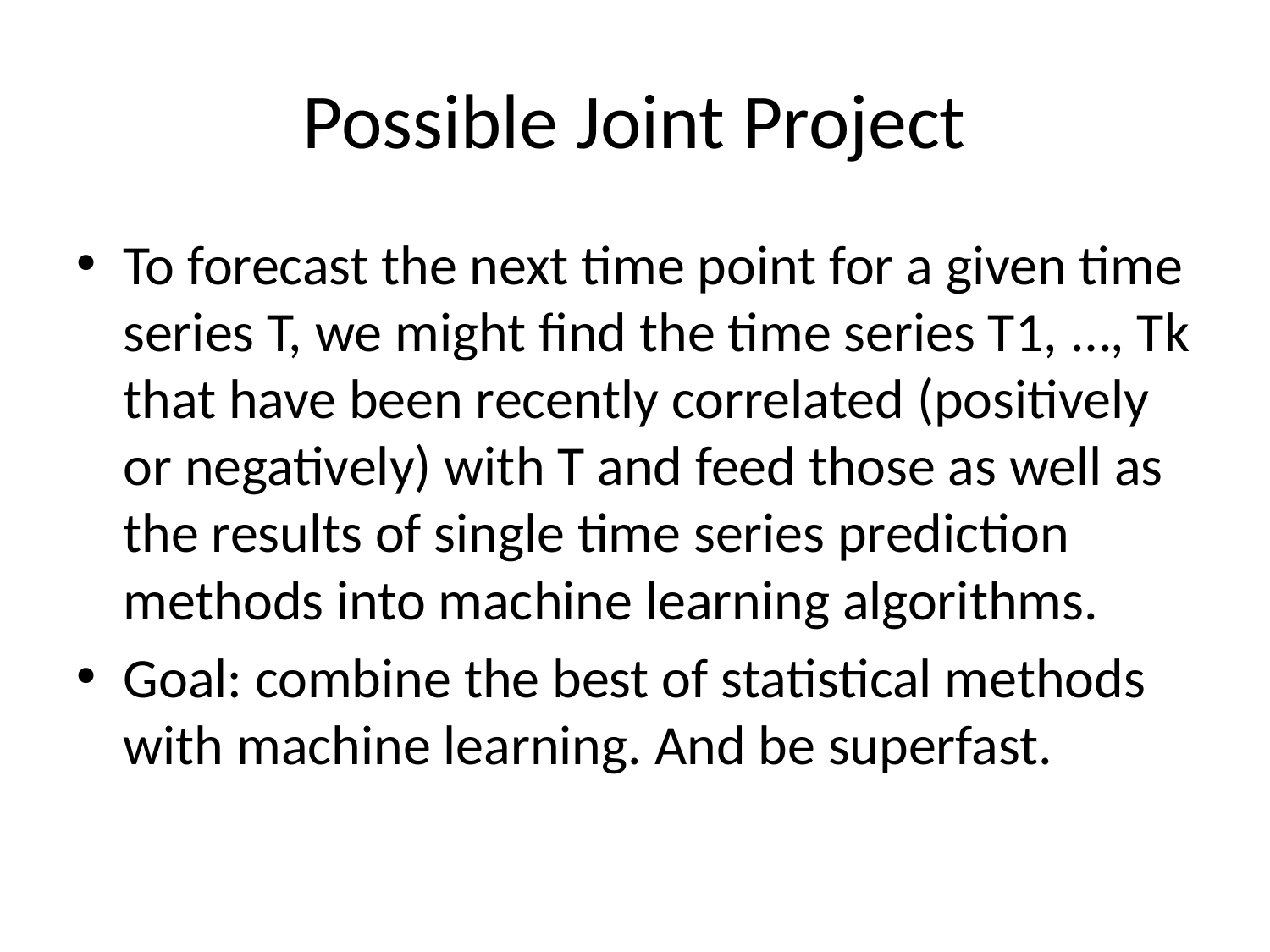

# Possible Joint Project
To forecast the next time point for a given time series T, we might find the time series T1, …, Tk that have been recently correlated (positively or negatively) with T and feed those as well as the results of single time series prediction methods into machine learning algorithms.
Goal: combine the best of statistical methods with machine learning. And be superfast.